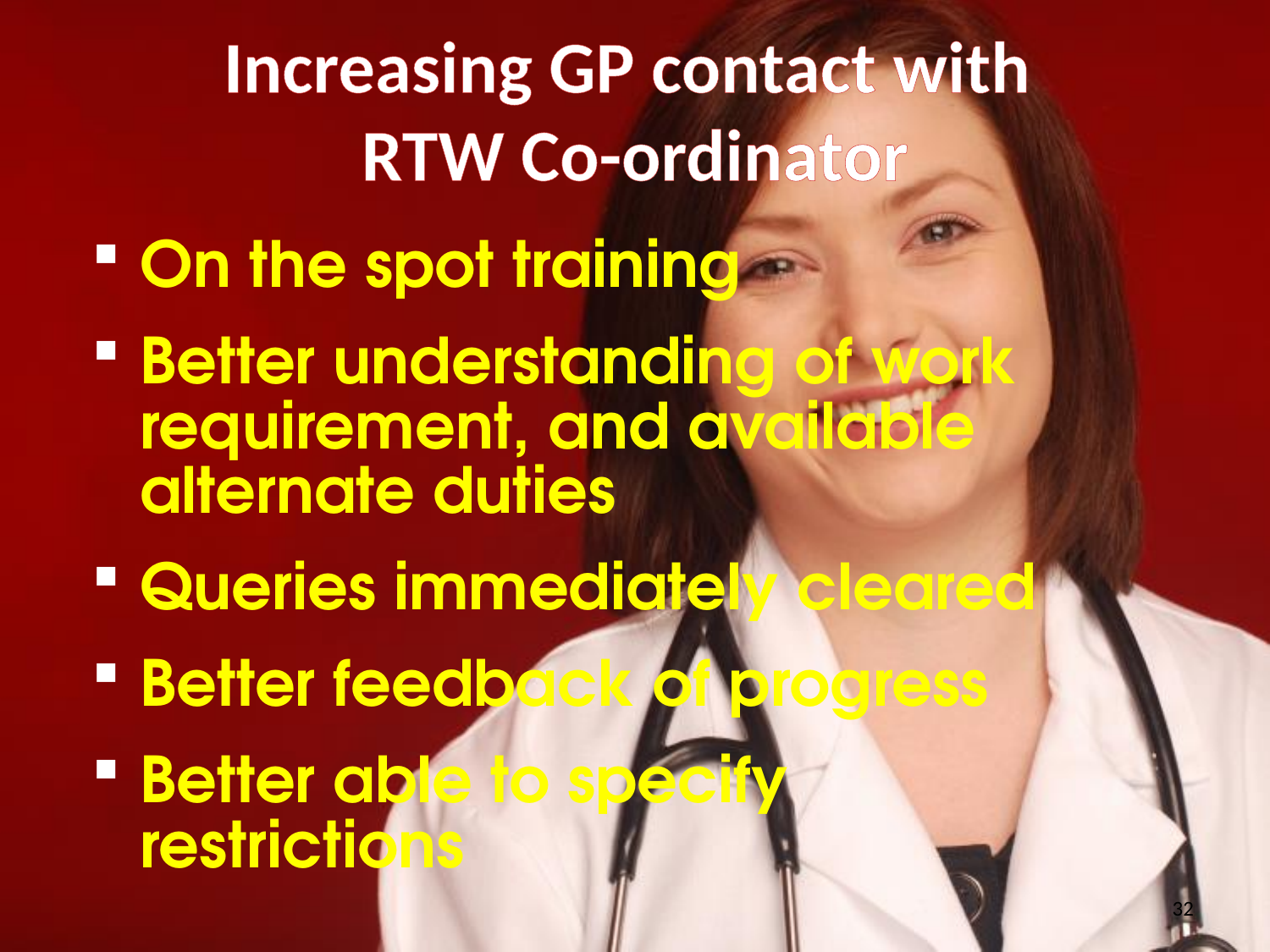

Increasing GP contact with
RTW Co-ordinator
On the spot training
Better understanding of work requirement, and available alternate duties
Queries immediately cleared
Better feedback of progress
Better able to specify restrictions

32